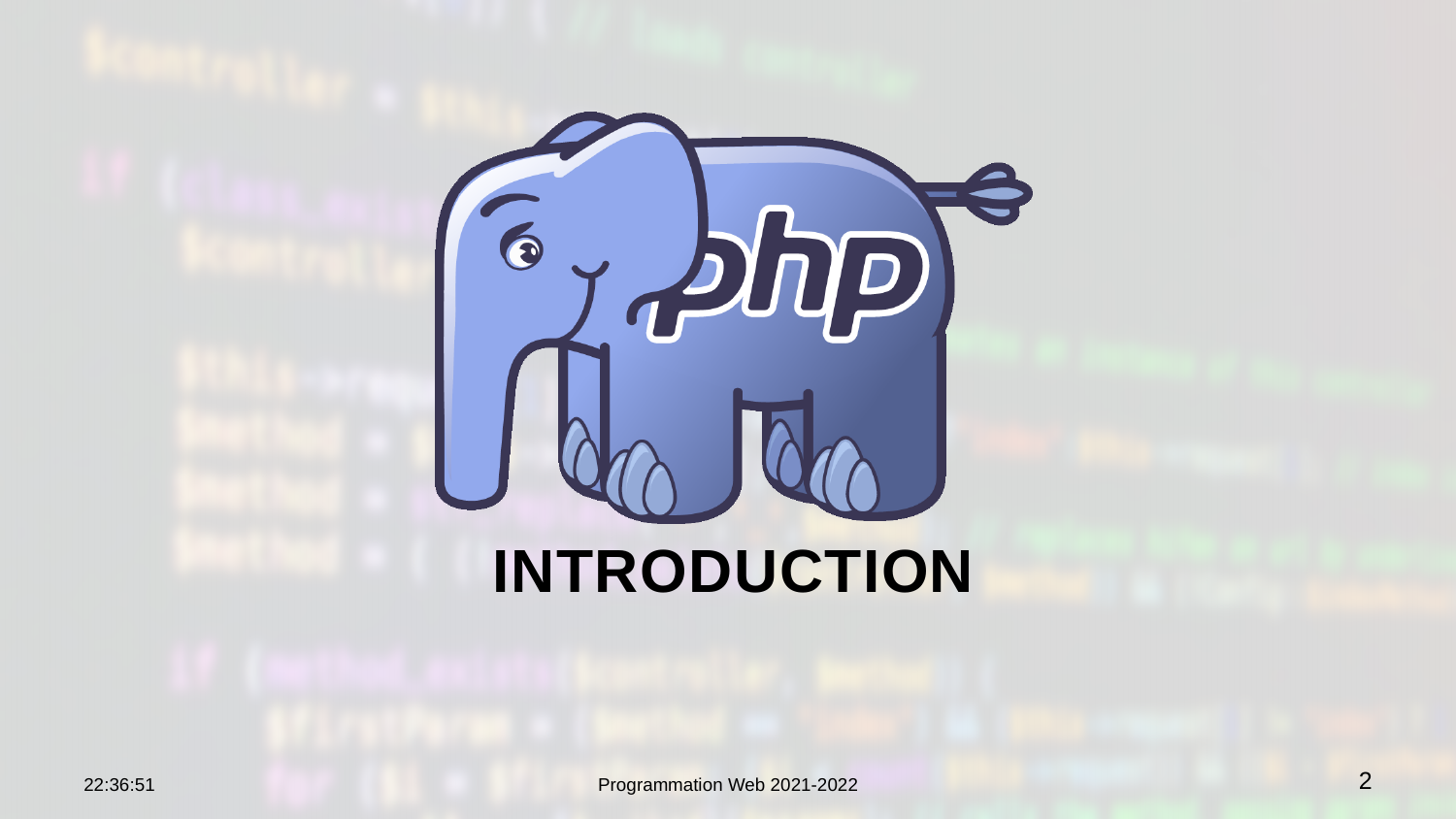

# Introduction
22:36:51
Programmation Web 2021-2022
2